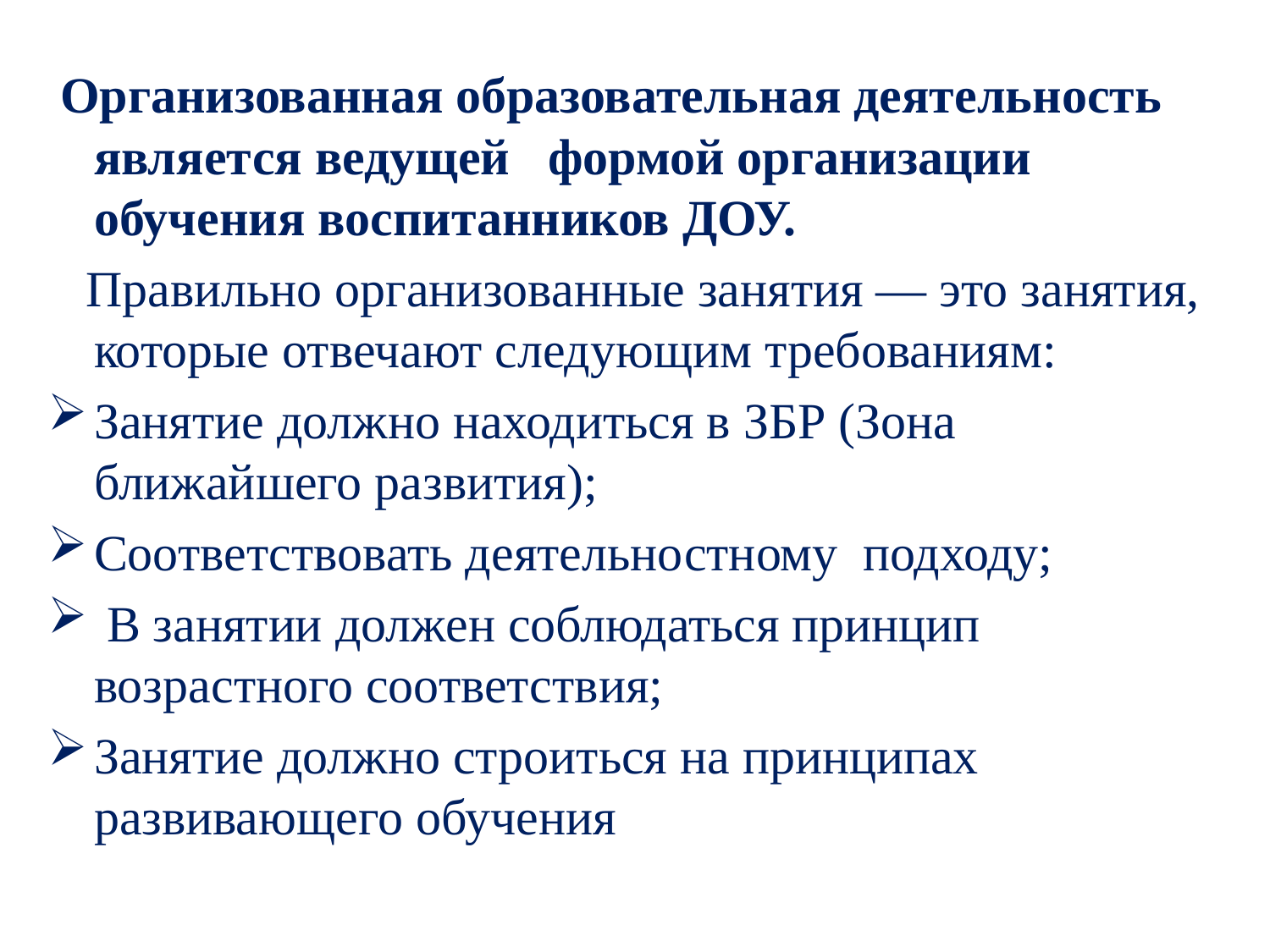

Организованная образовательная деятельность является ведущей   формой организации обучения воспитанников ДОУ.
   Правильно организованные занятия — это занятия, которые отвечают следующим требованиям:
Занятие должно находиться в ЗБР (Зона ближайшего развития);
Соответствовать деятельностному  подходу;
 В занятии должен соблюдаться принцип возрастного соответствия;
Занятие должно строиться на принципах развивающего обучения